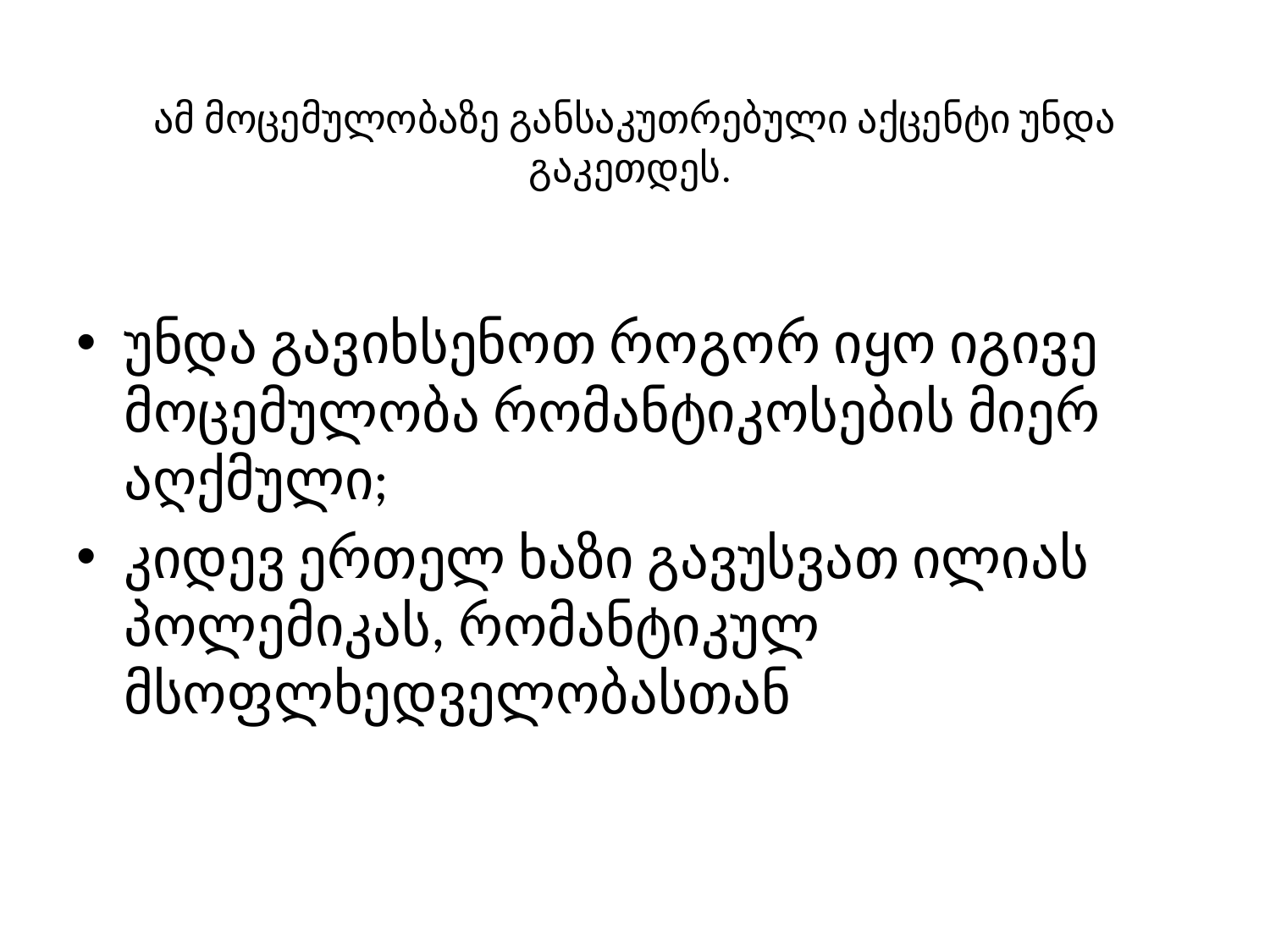

# ამ მოცემულობაზე განსაკუთრებული აქცენტი უნდა გაკეთდეს.

უნდა გავიხსენოთ როგორ იყო იგივე მოცემულობა რომანტიკოსების მიერ აღქმული;
კიდევ ერთელ ხაზი გავუსვათ ილიას პოლემიკას, რომანტიკულ მსოფლხედველობასთან